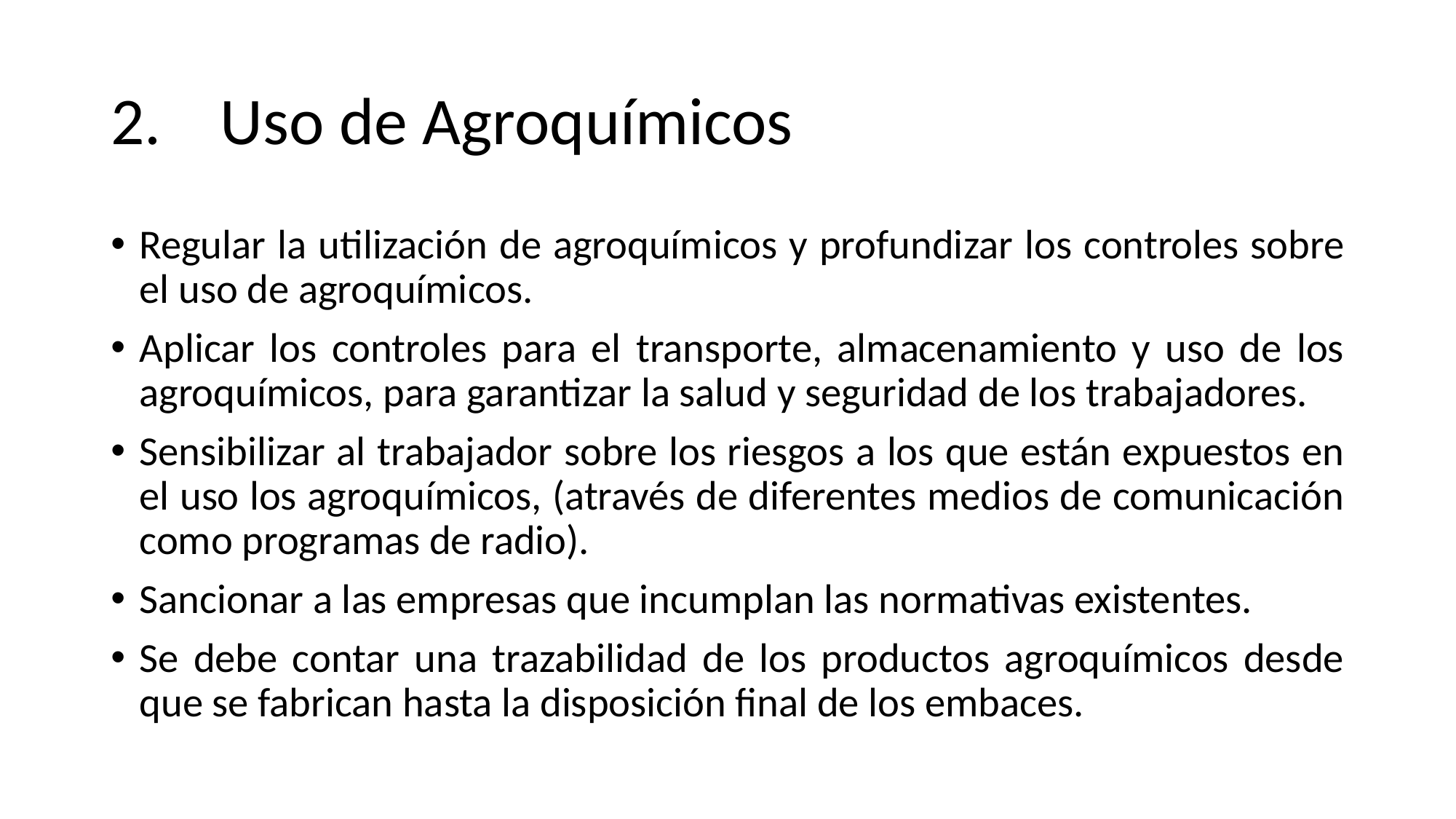

# 2.	Uso de Agroquímicos
Regular la utilización de agroquímicos y profundizar los controles sobre el uso de agroquímicos.
Aplicar los controles para el transporte, almacenamiento y uso de los agroquímicos, para garantizar la salud y seguridad de los trabajadores.
Sensibilizar al trabajador sobre los riesgos a los que están expuestos en el uso los agroquímicos, (através de diferentes medios de comunicación como programas de radio).
Sancionar a las empresas que incumplan las normativas existentes.
Se debe contar una trazabilidad de los productos agroquímicos desde que se fabrican hasta la disposición final de los embaces.